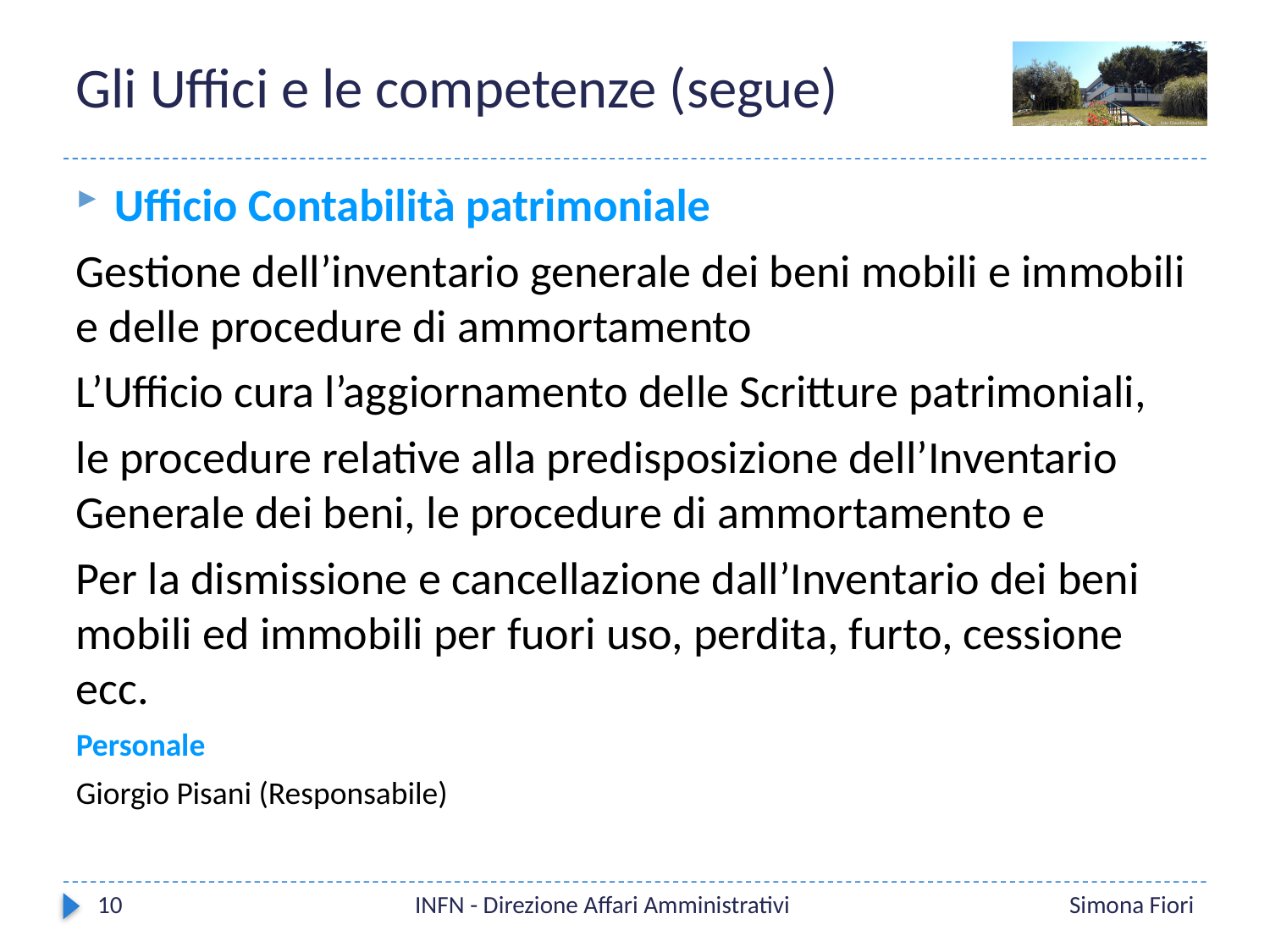

# Gli Uffici e le competenze (segue)
Ufficio Contabilità patrimoniale
Gestione dell’inventario generale dei beni mobili e immobili e delle procedure di ammortamento
L’Ufficio cura l’aggiornamento delle Scritture patrimoniali,
le procedure relative alla predisposizione dell’Inventario Generale dei beni, le procedure di ammortamento e
Per la dismissione e cancellazione dall’Inventario dei beni mobili ed immobili per fuori uso, perdita, furto, cessione ecc.
Personale
Giorgio Pisani (Responsabile)
10
INFN - Direzione Affari Amministrativi
Simona Fiori